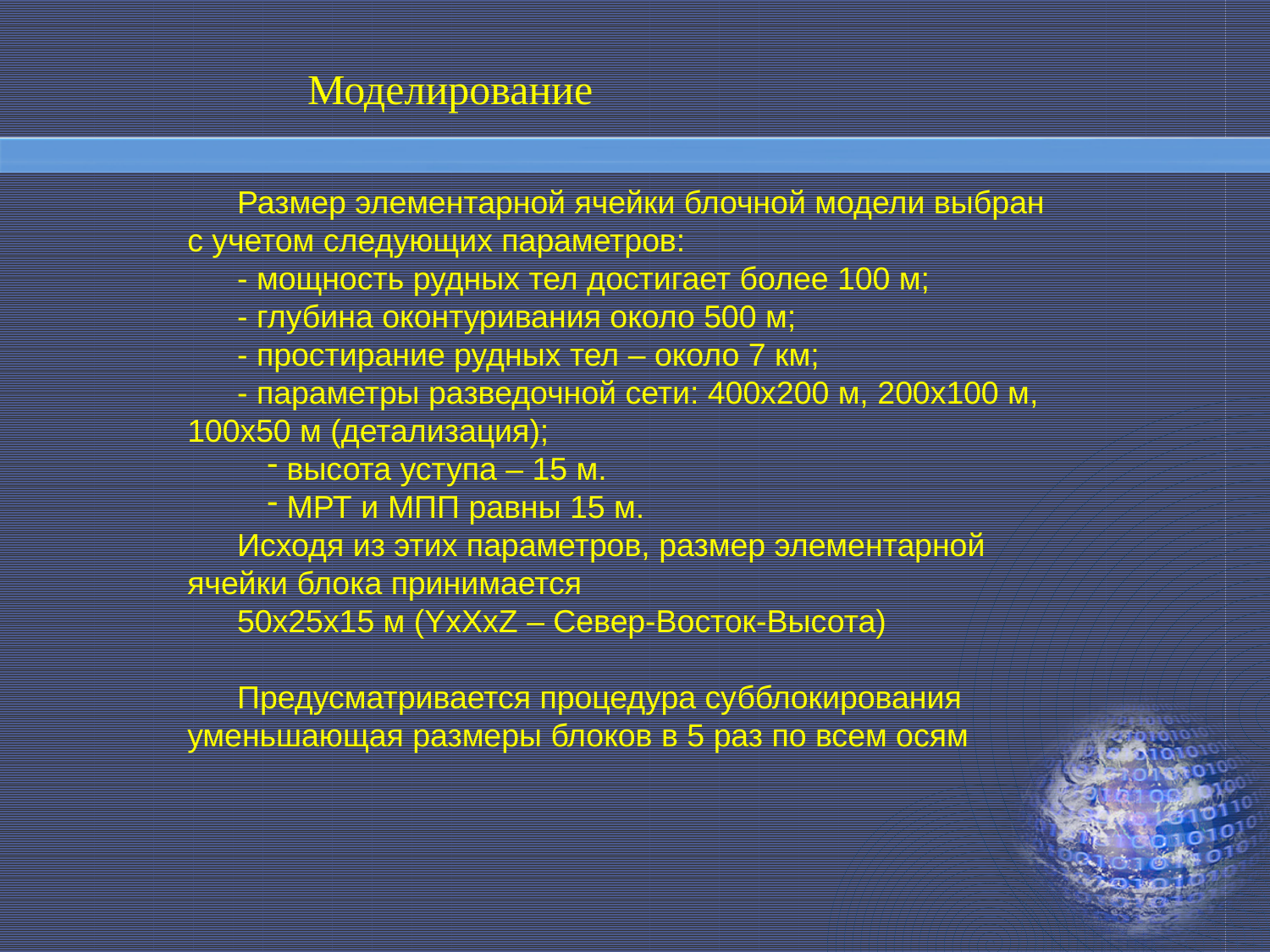

Моделирование
Размер элементарной ячейки блочной модели выбран с учетом следующих параметров:
- мощность рудных тел достигает более 100 м;
- глубина оконтуривания около 500 м;
- простирание рудных тел – около 7 км;
- параметры разведочной сети: 400х200 м, 200х100 м, 100х50 м (детализация);
 высота уступа – 15 м.
 МРТ и МПП равны 15 м.
Исходя из этих параметров, размер элементарной ячейки блока принимается
50х25х15 м (YxXxZ – Север-Восток-Высота)

Предусматривается процедура субблокирования уменьшающая размеры блоков в 5 раз по всем осям